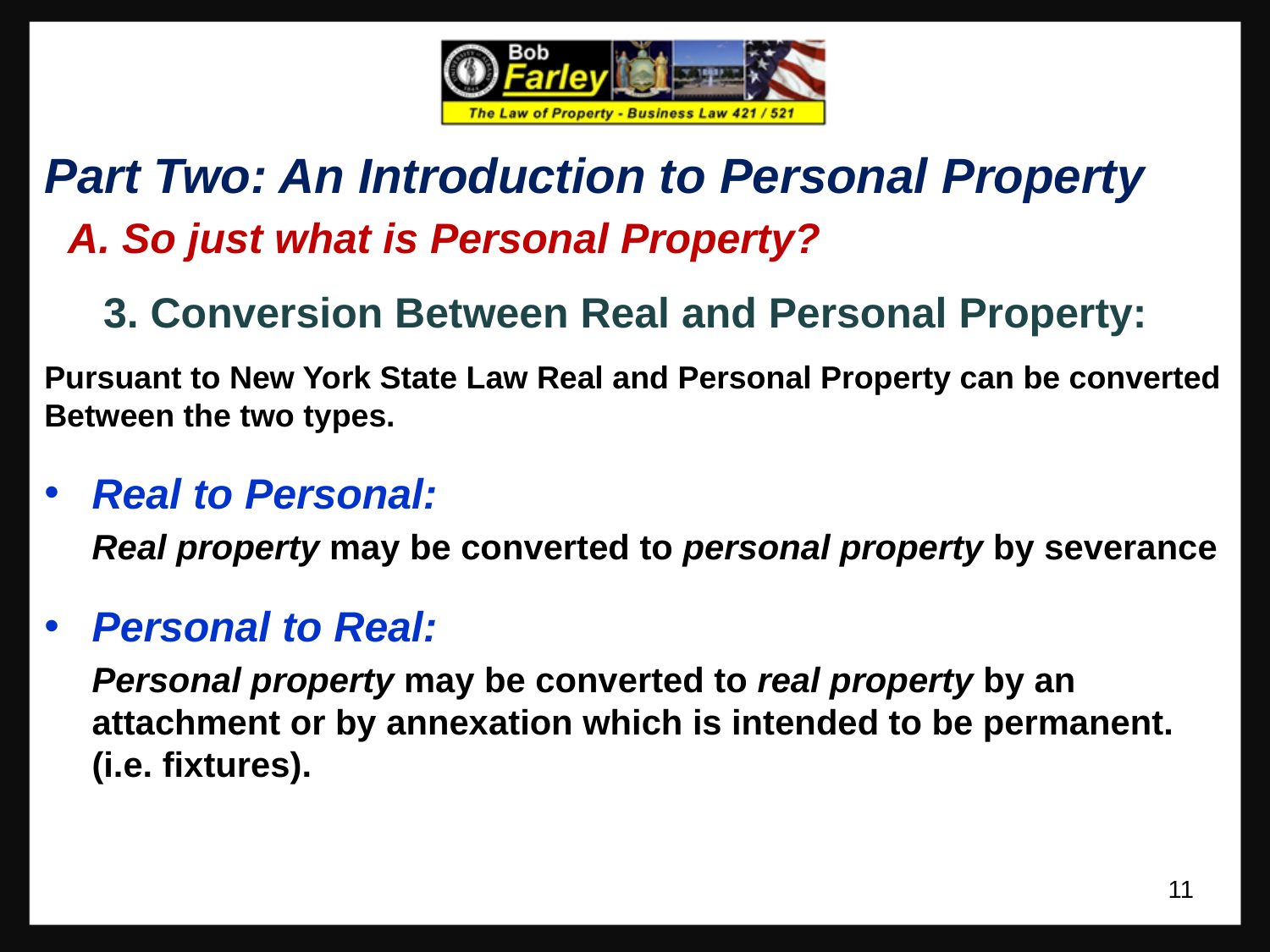

Part Two: An Introduction to Personal Property
  A. So just what is Personal Property?

     3. Conversion Between Real and Personal Property:

Pursuant to New York State Law Real and Personal Property can be converted
Between the two types.

Real to Personal:
	Real property may be converted to personal property by severance

Personal to Real:
	Personal property may be converted to real property by an attachment or by annexation which is intended to be permanent.  (i.e. fixtures).

11